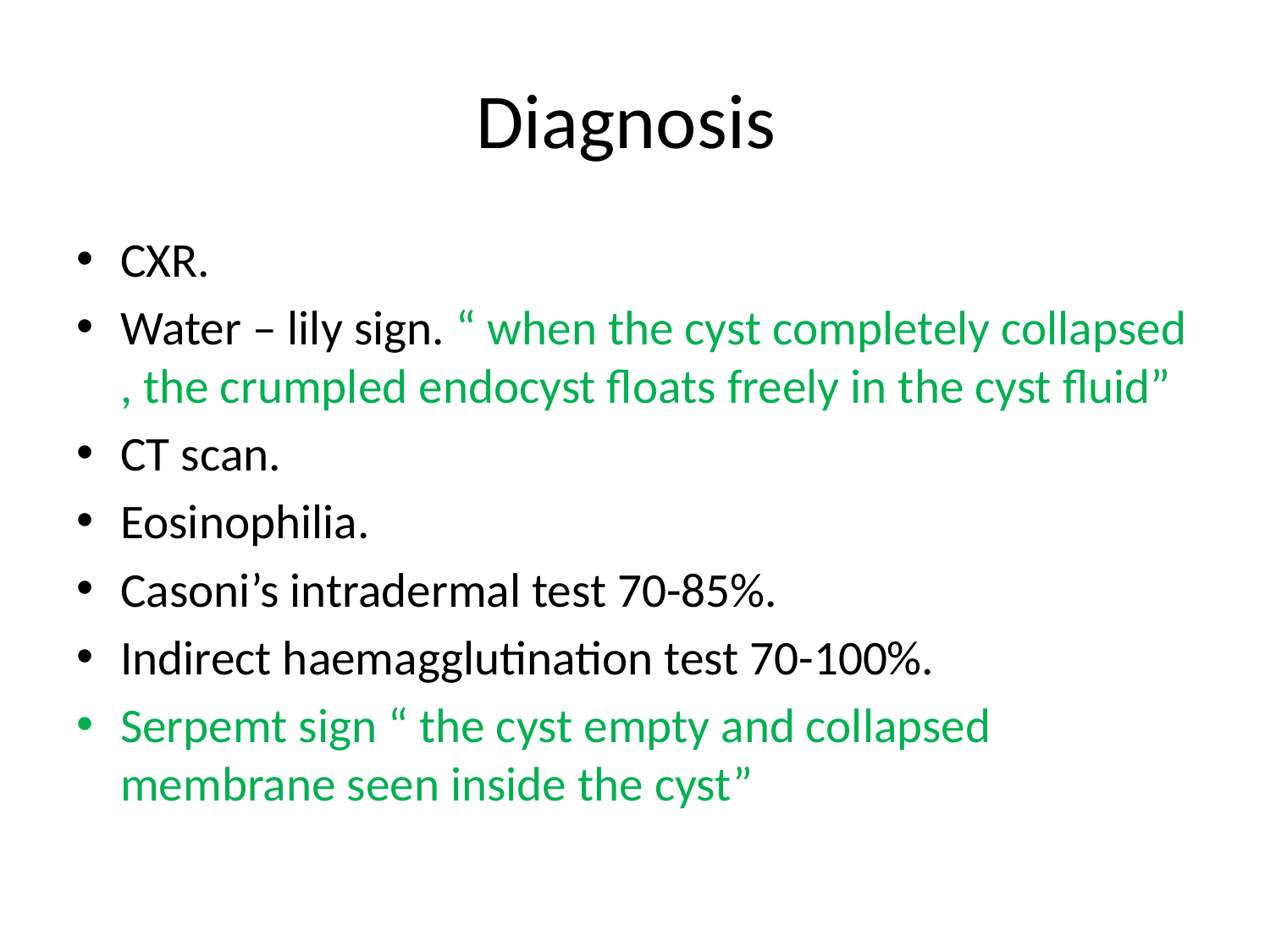

# Diagnosis
CXR.
Water – lily sign. “ when the cyst completely collapsed , the crumpled endocyst floats freely in the cyst fluid”
CT scan.
Eosinophilia.
Casoni’s intradermal test 70-85%.
Indirect haemagglutination test 70-100%.
Serpemt sign “ the cyst empty and collapsed membrane seen inside the cyst”